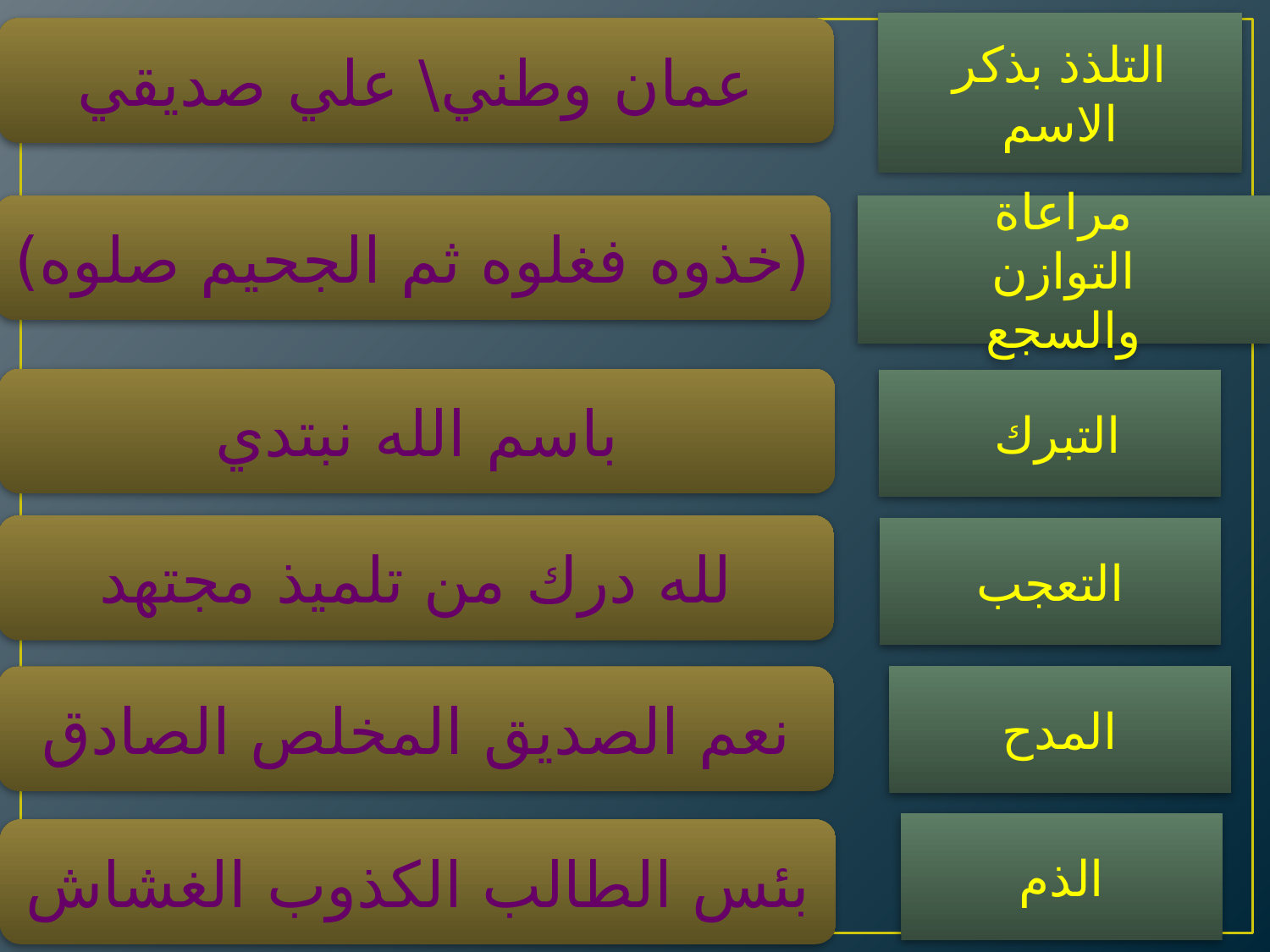

التلذذ بذكر الاسم
عمان وطني\ علي صديقي
(خذوه فغلوه ثم الجحيم صلوه)
مراعاة التوازن والسجع
باسم الله نبتدي
التبرك
لله درك من تلميذ مجتهد
التعجب
نعم الصديق المخلص الصادق
المدح
الذم
بئس الطالب الكذوب الغشاش